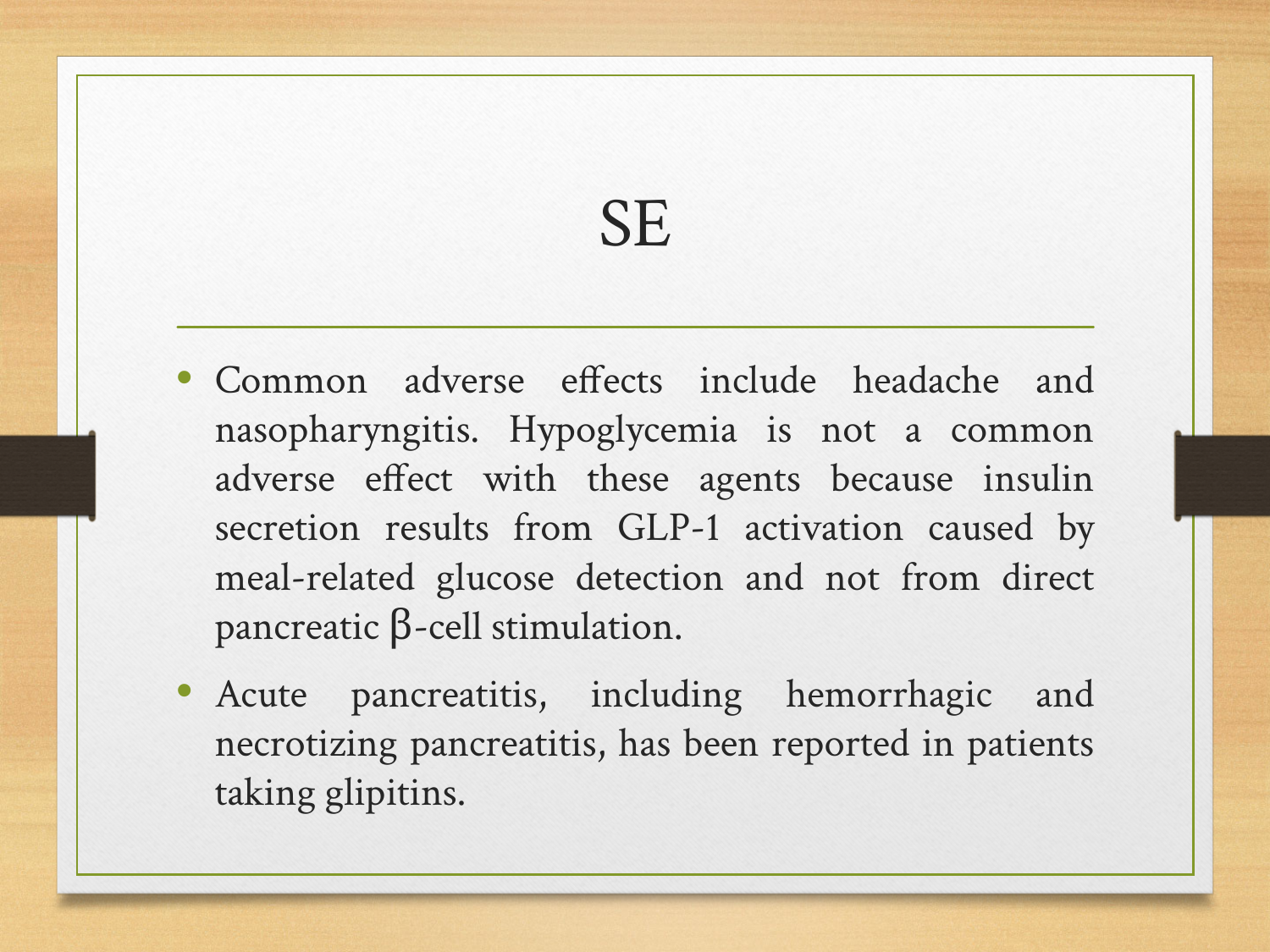

# SE
Common adverse effects include headache and nasopharyngitis. Hypoglycemia is not a common adverse effect with these agents because insulin secretion results from GLP-1 activation caused by meal-related glucose detection and not from direct pancreatic β-cell stimulation.
Acute pancreatitis, including hemorrhagic and necrotizing pancreatitis, has been reported in patients taking glipitins.